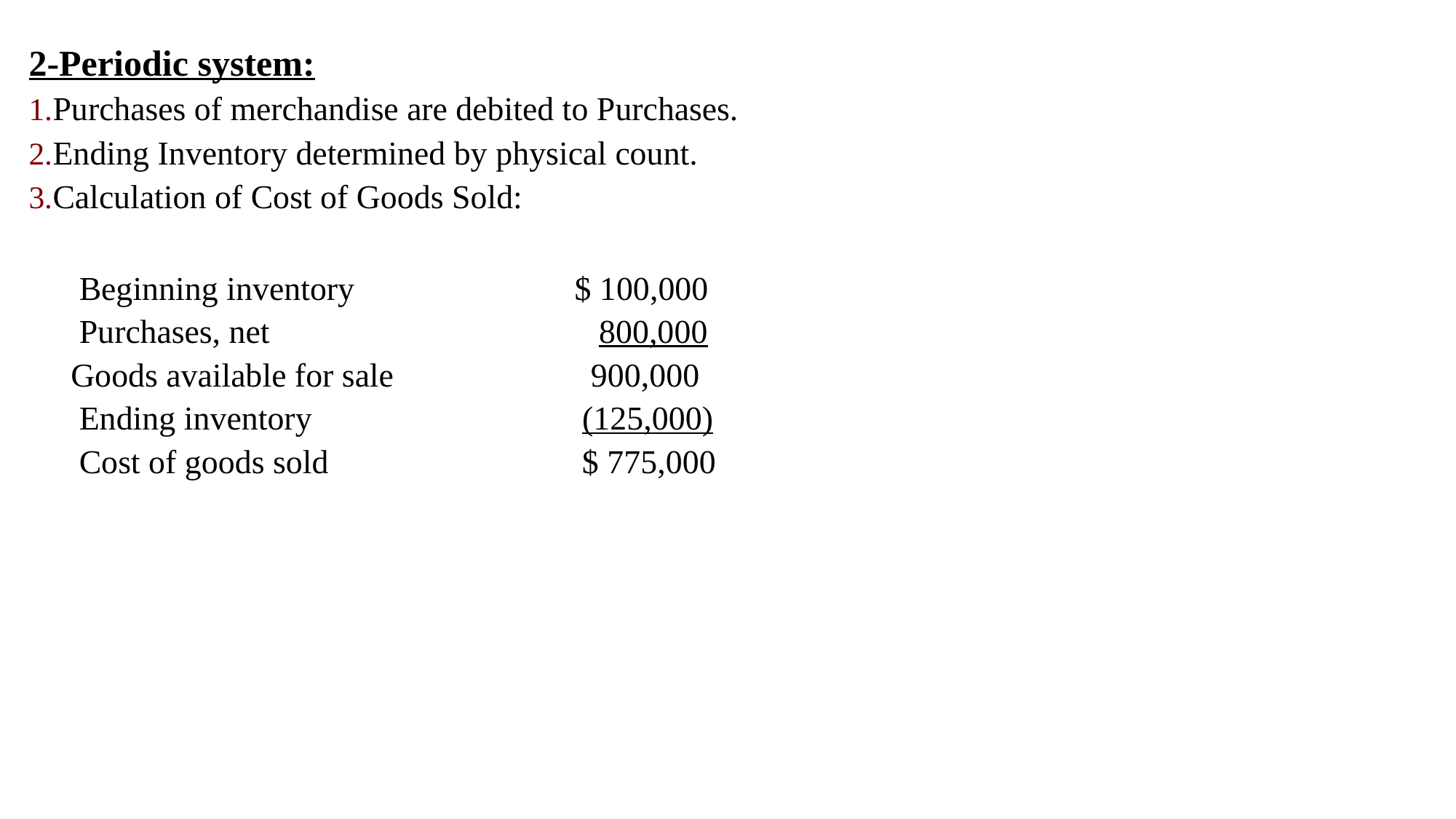

2-Periodic system:
Purchases of merchandise are debited to Purchases.
Ending Inventory determined by physical count.
Calculation of Cost of Goods Sold:

      Beginning inventory                 	$ 100,000
      Purchases, net 	                             800,000
     Goods available for sale	               900,000
      Ending inventory	                           (125,000)
      Cost of goods sold	                           $ 775,000